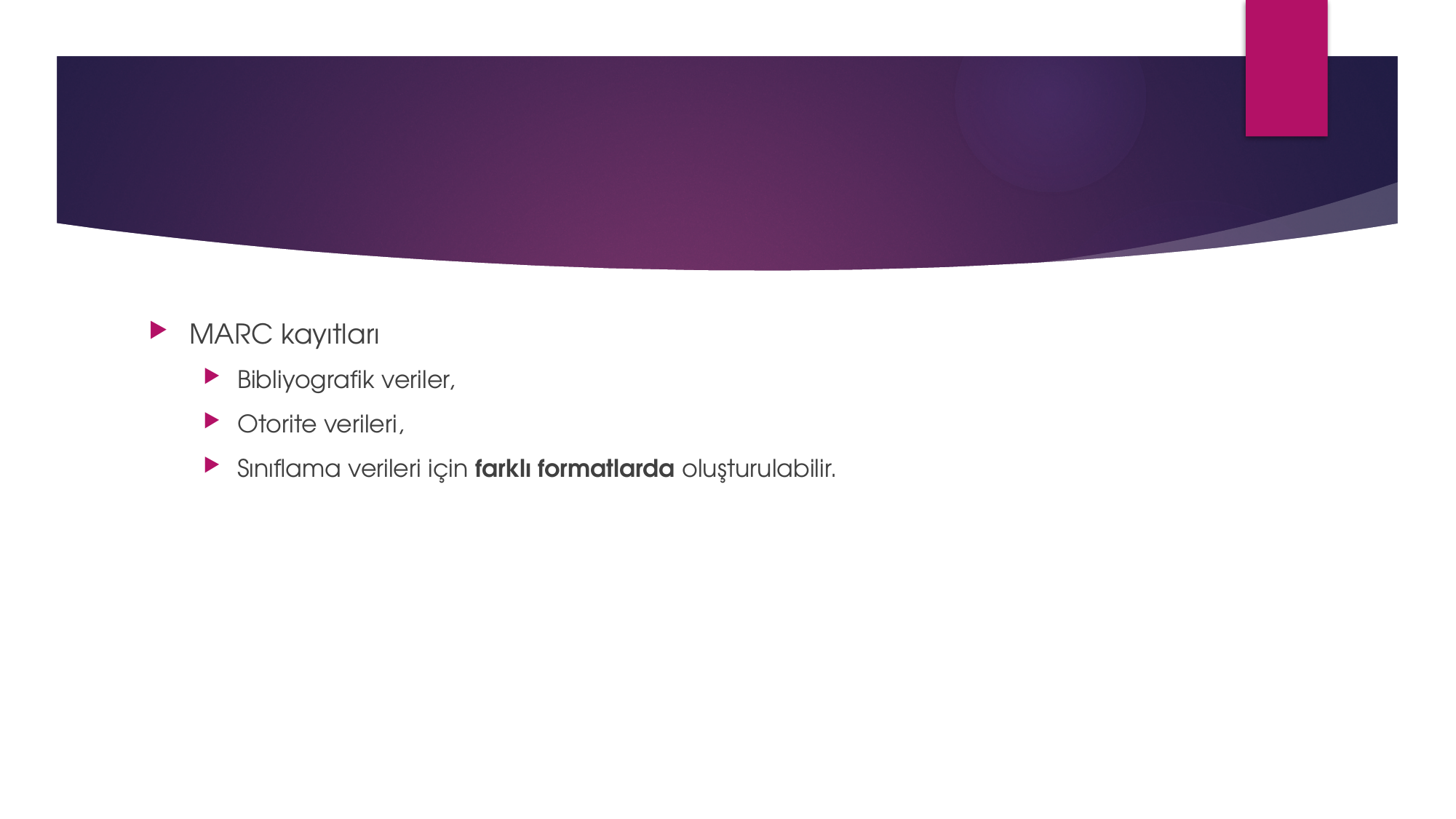

#
MARC kayıtları
Bibliyografik veriler,
Otorite verileri,
Sınıflama verileri için farklı formatlarda oluşturulabilir.